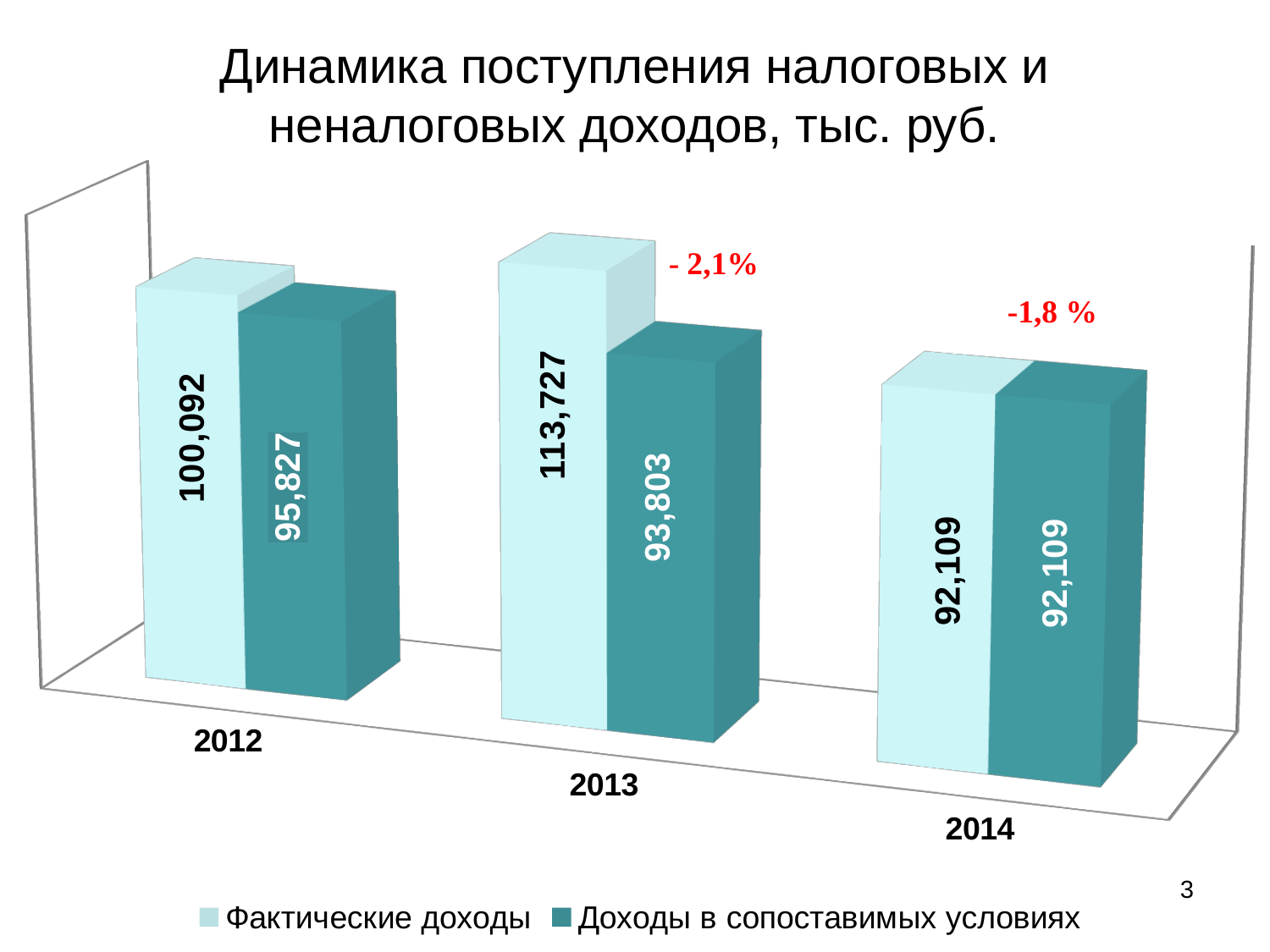

# Динамика поступления налоговых и неналоговых доходов, тыс. руб.

[unsupported chart]

3